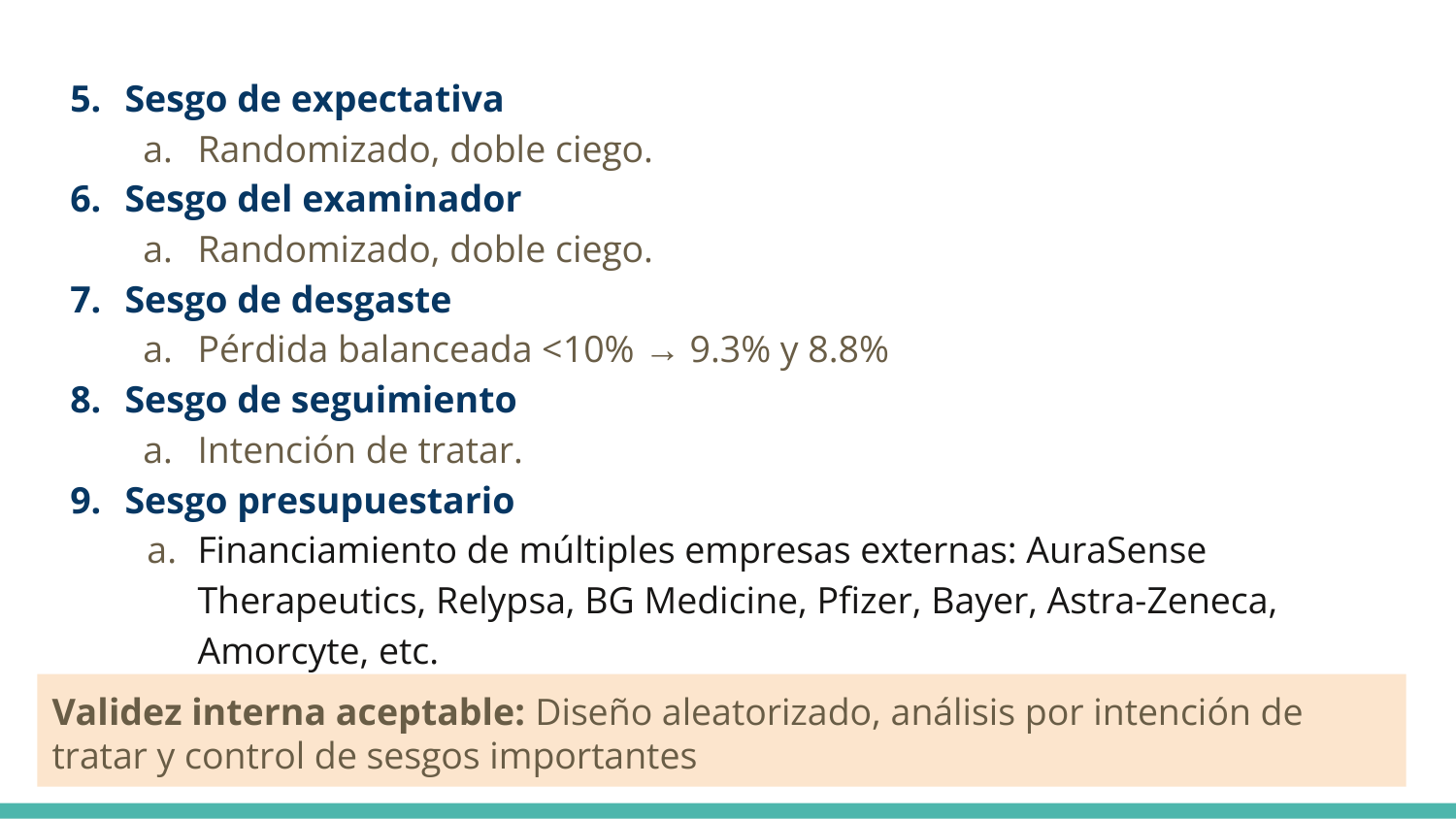

Sesgo de expectativa
Randomizado, doble ciego.
Sesgo del examinador
Randomizado, doble ciego.
Sesgo de desgaste
Pérdida balanceada <10% → 9.3% y 8.8%
Sesgo de seguimiento
Intención de tratar.
Sesgo presupuestario
Financiamiento de múltiples empresas externas: AuraSense Therapeutics, Relypsa, BG Medicine, Pfizer, Bayer, Astra-Zeneca, Amorcyte, etc.
Validez interna aceptable: Diseño aleatorizado, análisis por intención de tratar y control de sesgos importantes